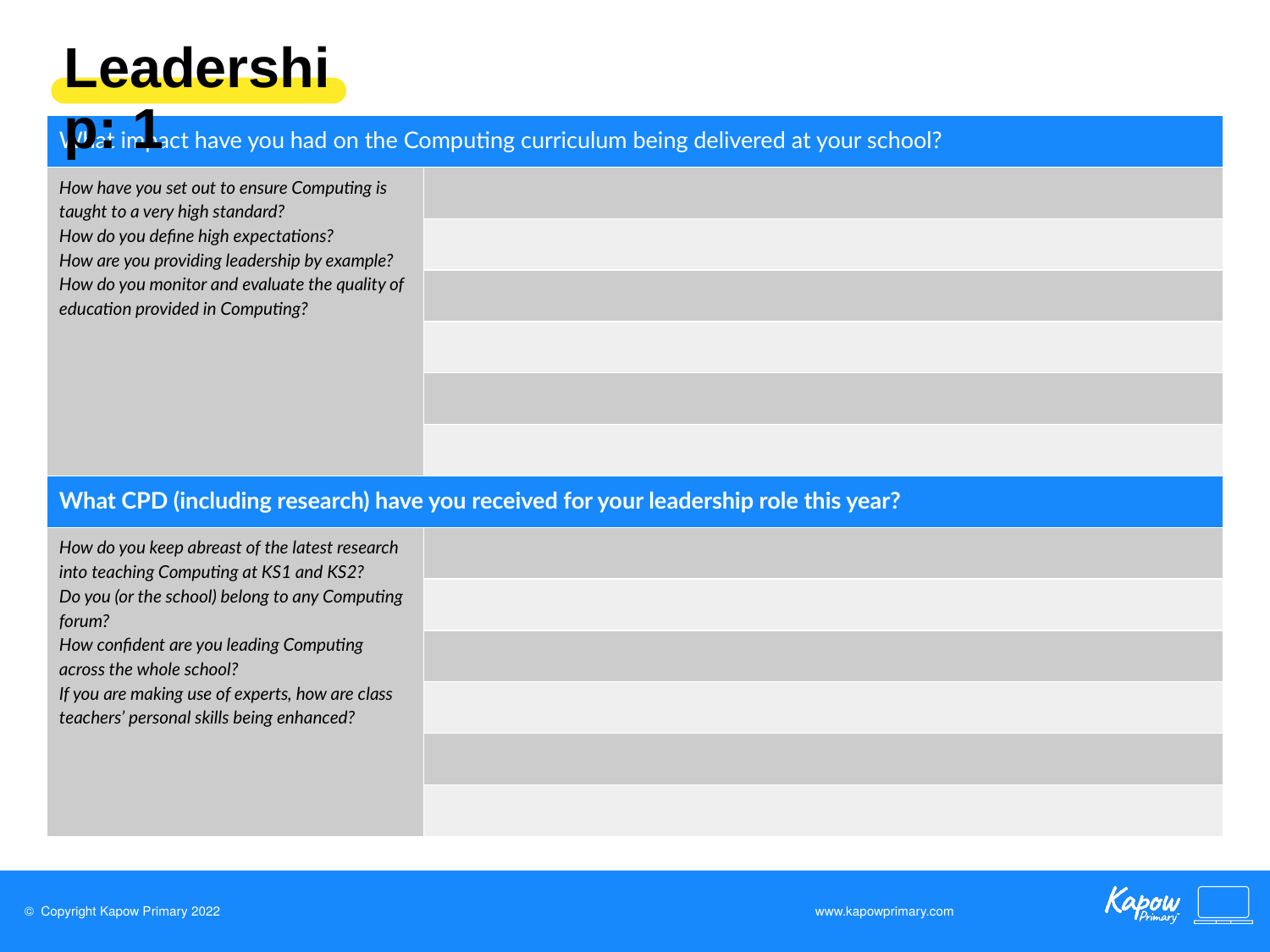

Leadership: 1

| What impact have you had on the Computing curriculum being delivered at your school? |  |
| --- | --- |
| How have you set out to ensure Computing is taught to a very high standard? How do you define high expectations? How are you providing leadership by example? How do you monitor and evaluate the quality of education provided in Computing? |  |
|  |  |
|  |  |
|  |  |
|  |  |
|  |  |
| What CPD (including research) have you received for your leadership role this year? |  |
| How do you keep abreast of the latest research into teaching Computing at KS1 and KS2? Do you (or the school) belong to any Computing forum? How confident are you leading Computing across the whole school? If you are making use of experts, how are class teachers’ personal skills being enhanced? |  |
|  |  |
|  |  |
|  |  |
|  |  |
|  |  |